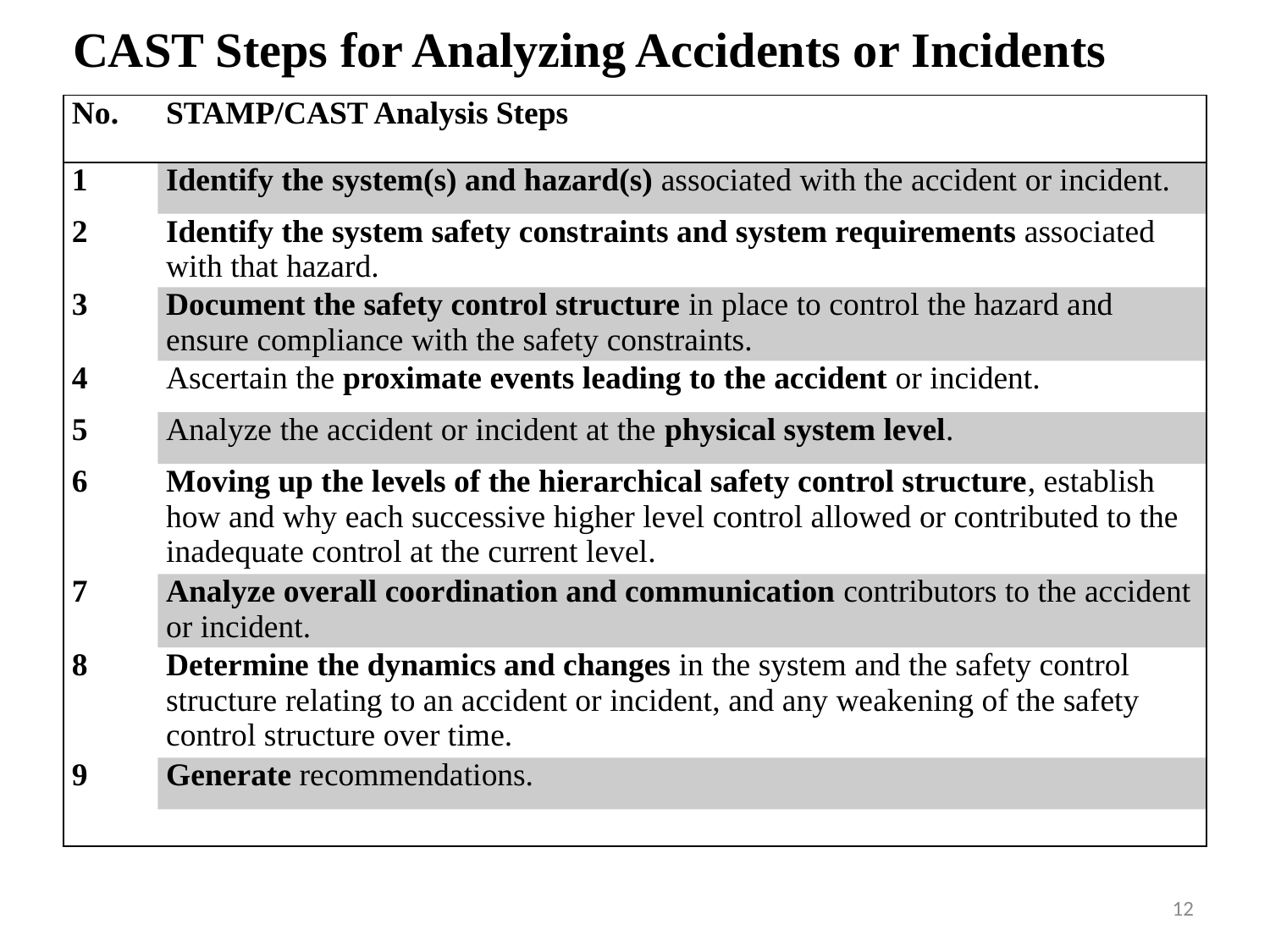

CAST Steps for Analyzing Accidents or Incidents
| No. | STAMP/CAST Analysis Steps |
| --- | --- |
| 1 | Identify the system(s) and hazard(s) associated with the accident or incident. |
| 2 | Identify the system safety constraints and system requirements associated with that hazard. |
| 3 | Document the safety control structure in place to control the hazard and ensure compliance with the safety constraints. |
| 4 | Ascertain the proximate events leading to the accident or incident. |
| 5 | Analyze the accident or incident at the physical system level. |
| 6 | Moving up the levels of the hierarchical safety control structure, establish how and why each successive higher level control allowed or contributed to the inadequate control at the current level. |
| 7 | Analyze overall coordination and communication contributors to the accident or incident. |
| 8 | Determine the dynamics and changes in the system and the safety control structure relating to an accident or incident, and any weakening of the safety control structure over time. |
| 9 | Generate recommendations. |
|  |  |
12